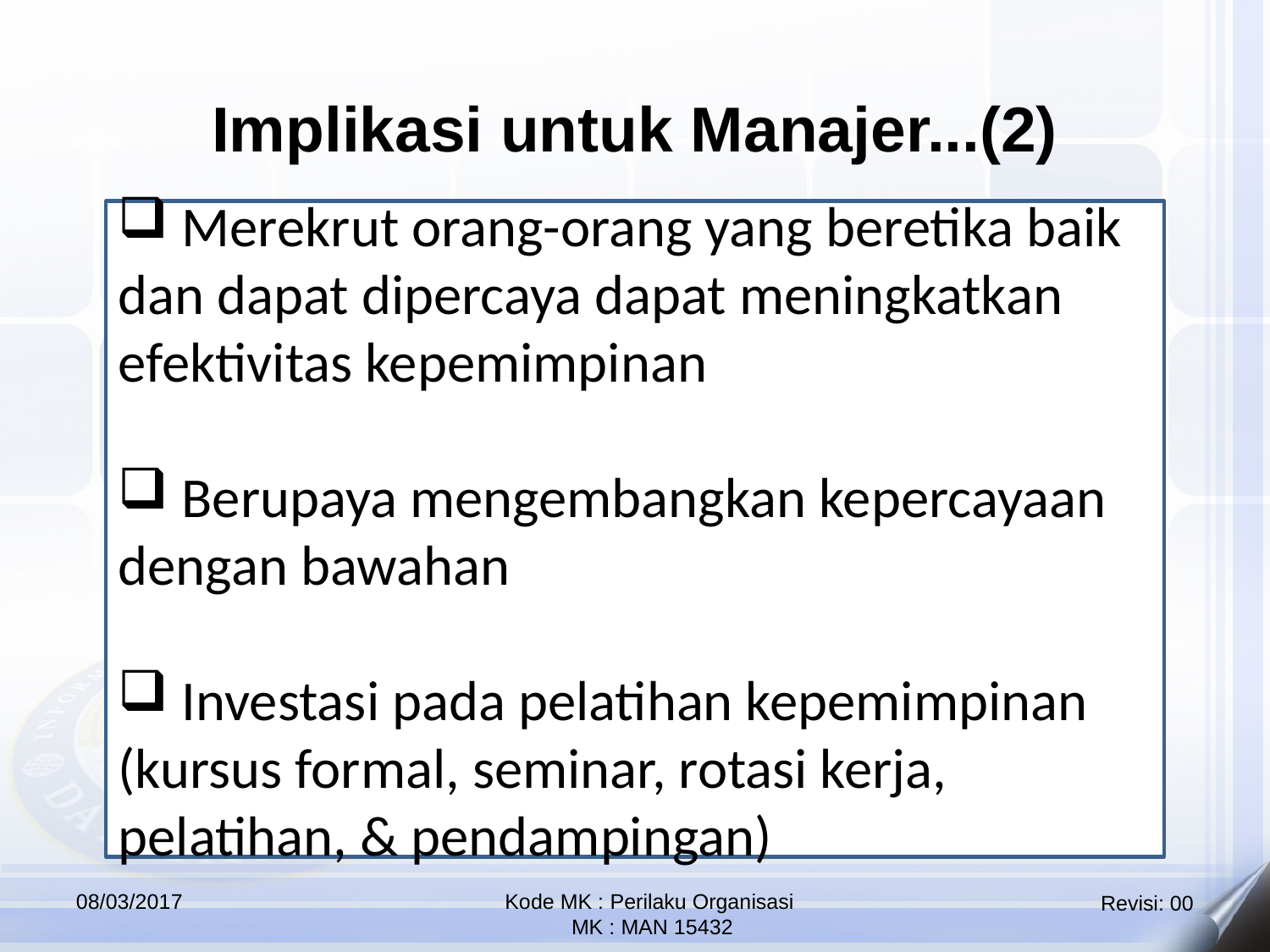

Implikasi untuk Manajer...(2)
 Merekrut orang-orang yang beretika baik dan dapat dipercaya dapat meningkatkan efektivitas kepemimpinan

 Berupaya mengembangkan kepercayaan dengan bawahan

 Investasi pada pelatihan kepemimpinan (kursus formal, seminar, rotasi kerja, pelatihan, & pendampingan)

08/03/2017
Kode MK : Perilaku Organisasi
 MK : MAN 15432